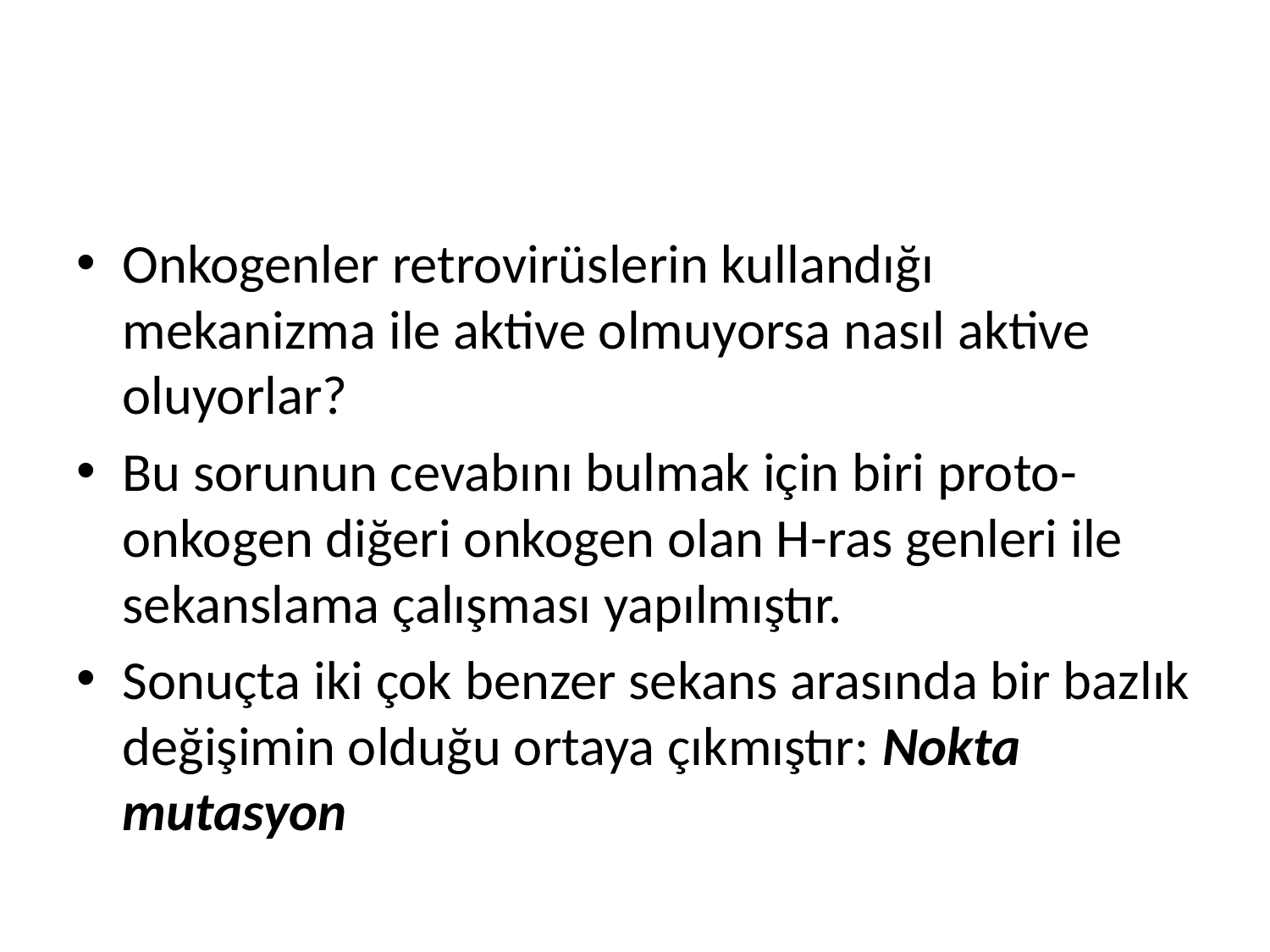

#
Onkogenler retrovirüslerin kullandığı mekanizma ile aktive olmuyorsa nasıl aktive oluyorlar?
Bu sorunun cevabını bulmak için biri proto-onkogen diğeri onkogen olan H-ras genleri ile sekanslama çalışması yapılmıştır.
Sonuçta iki çok benzer sekans arasında bir bazlık değişimin olduğu ortaya çıkmıştır: Nokta mutasyon